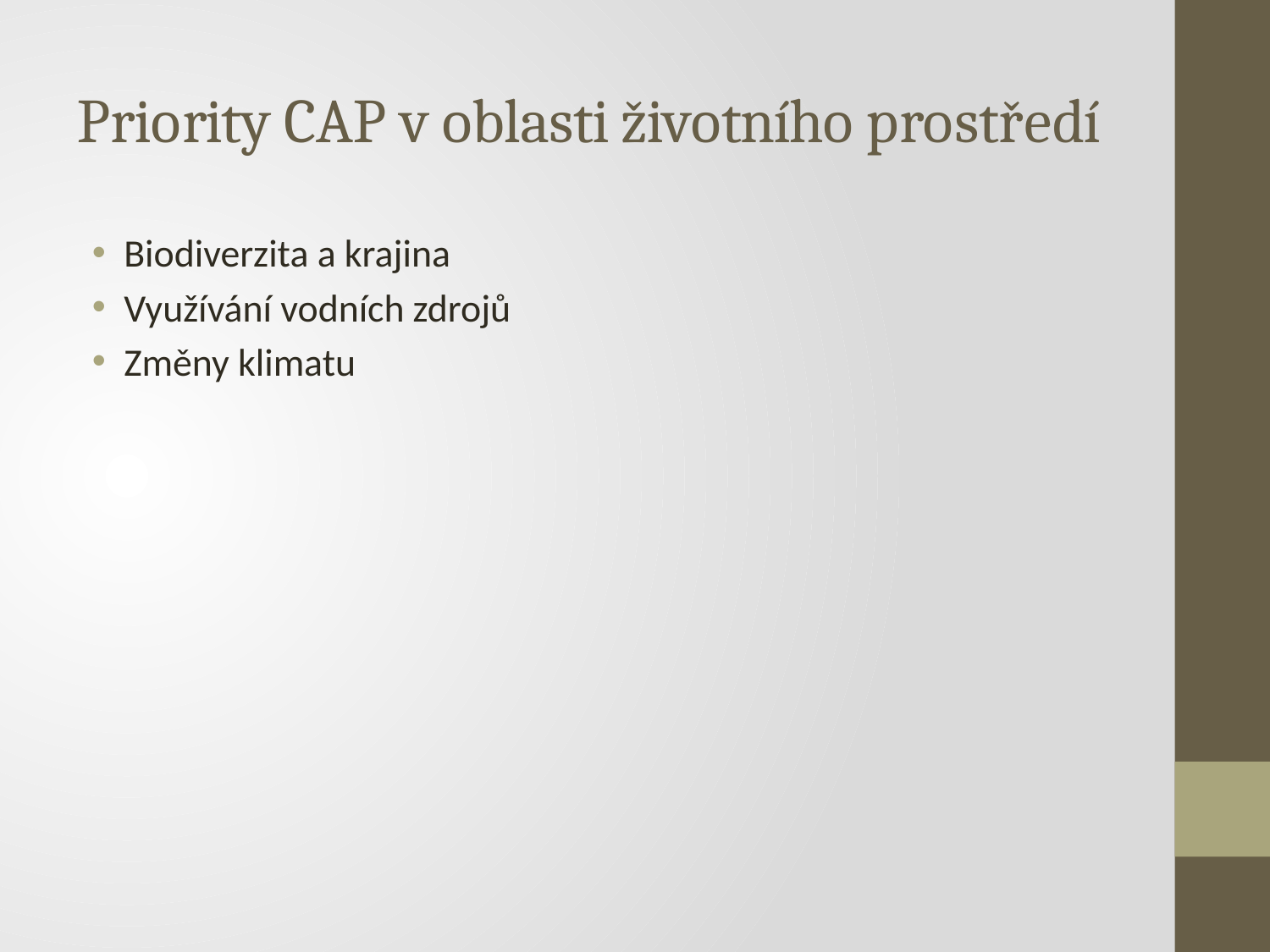

# Priority CAP v oblasti životního prostředí
Biodiverzita a krajina
Využívání vodních zdrojů
Změny klimatu